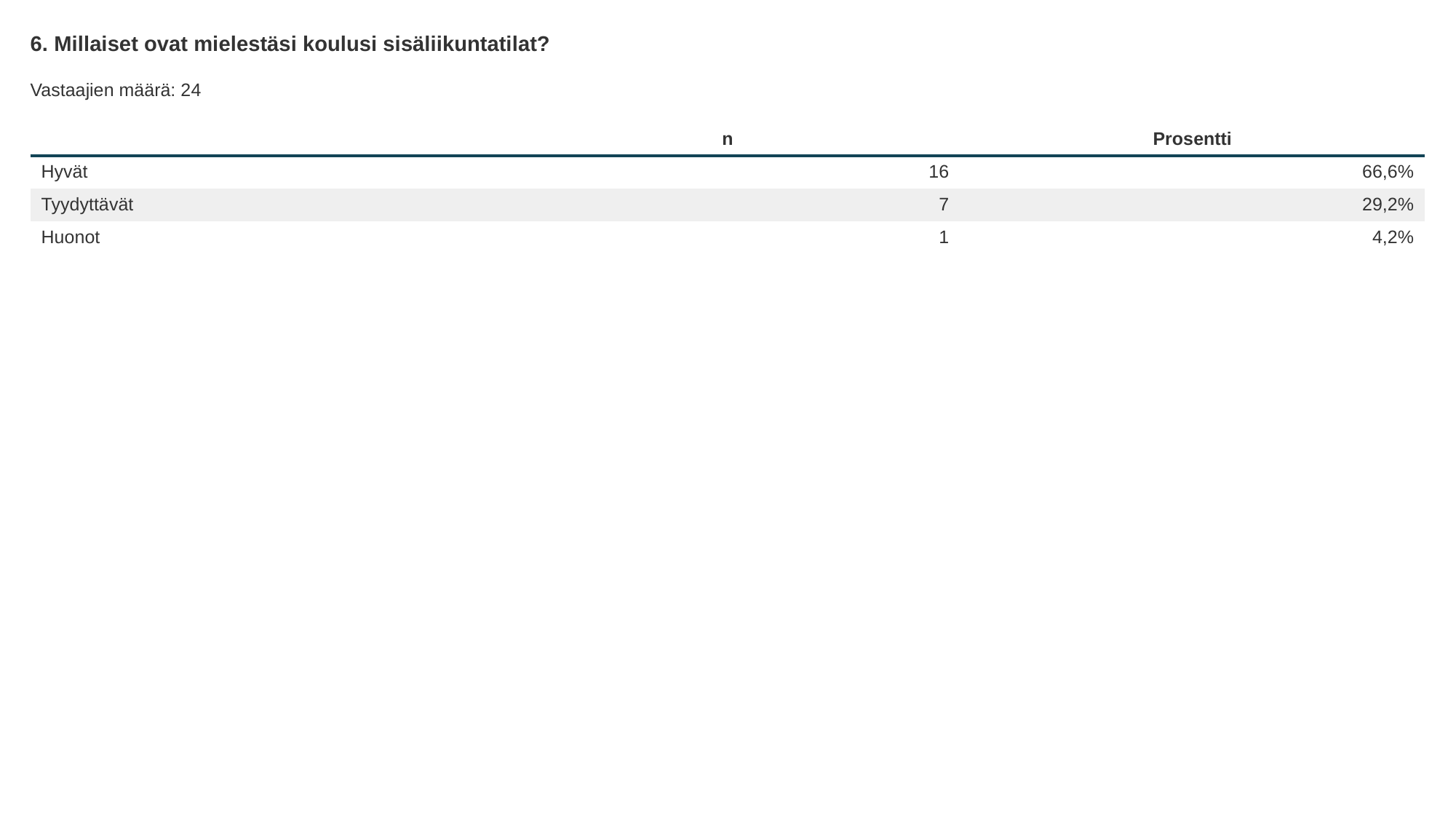

6. Millaiset ovat mielestäsi koulusi sisäliikuntatilat?
Vastaajien määrä: 24
|  | n | Prosentti |
| --- | --- | --- |
| Hyvät | 16 | 66,6% |
| Tyydyttävät | 7 | 29,2% |
| Huonot | 1 | 4,2% |